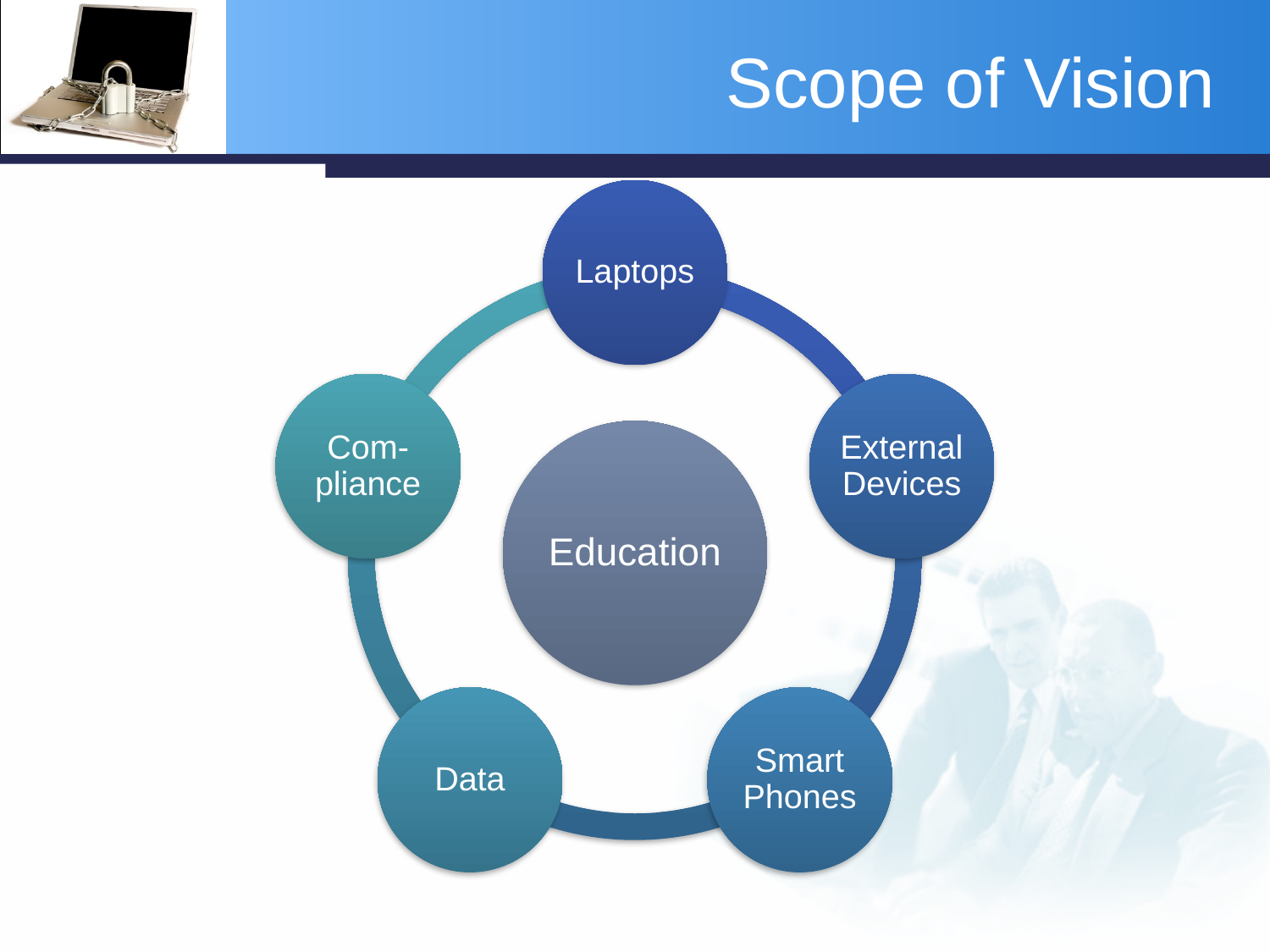

# Scope of Vision
Education
Laptops
External Devices
Smart Phones
Data
Com-pliance